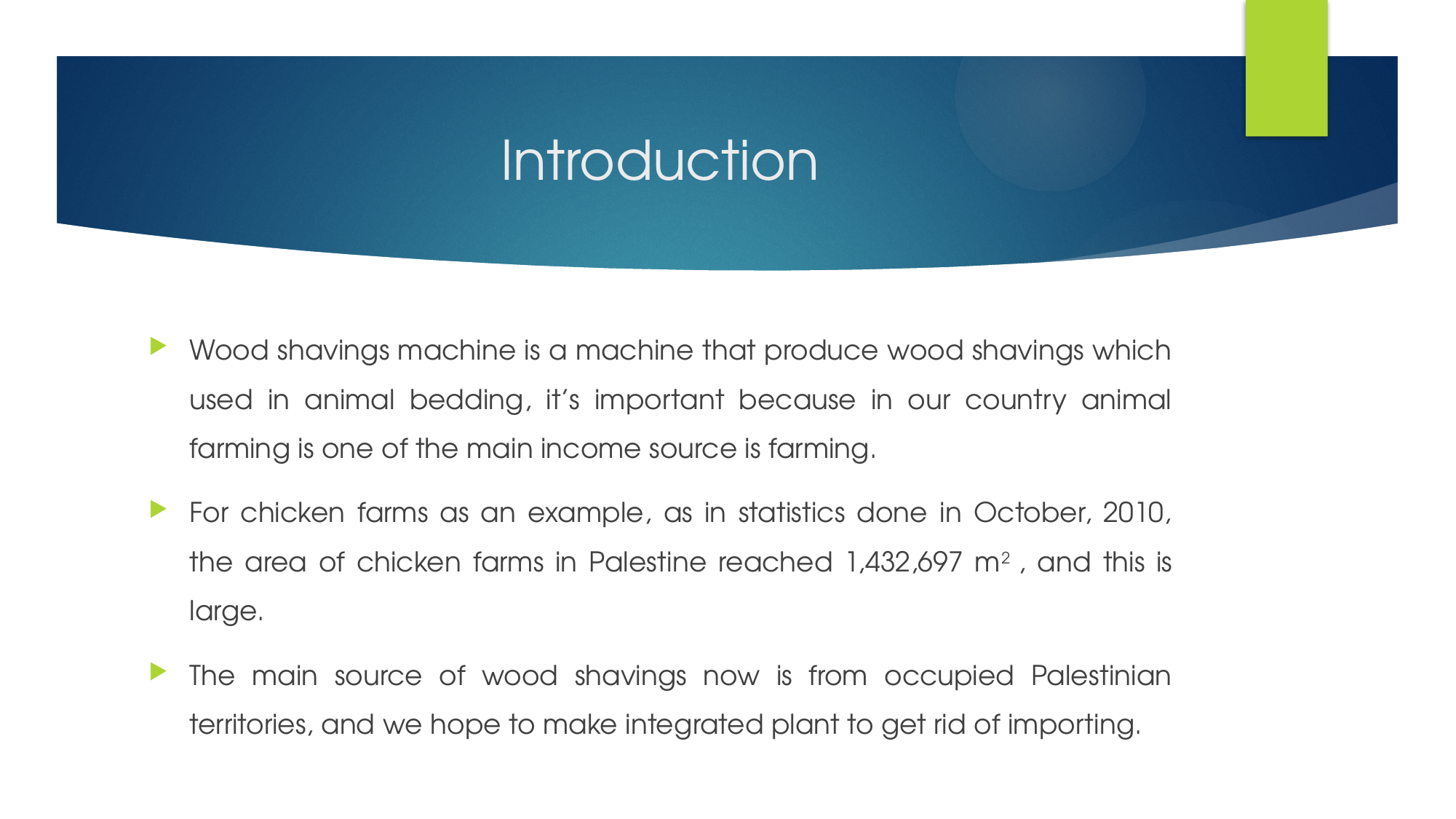

# Introduction
Wood shavings machine is a machine that produce wood shavings which used in animal bedding, it’s important because in our country animal farming is one of the main income source is farming.
For chicken farms as an example, as in statistics done in October, 2010, the area of chicken farms in Palestine reached 1,432,697 m­2 , and this is large.
The main source of wood shavings now is from occupied Palestinian territories, and we hope to make integrated plant to get rid of importing.